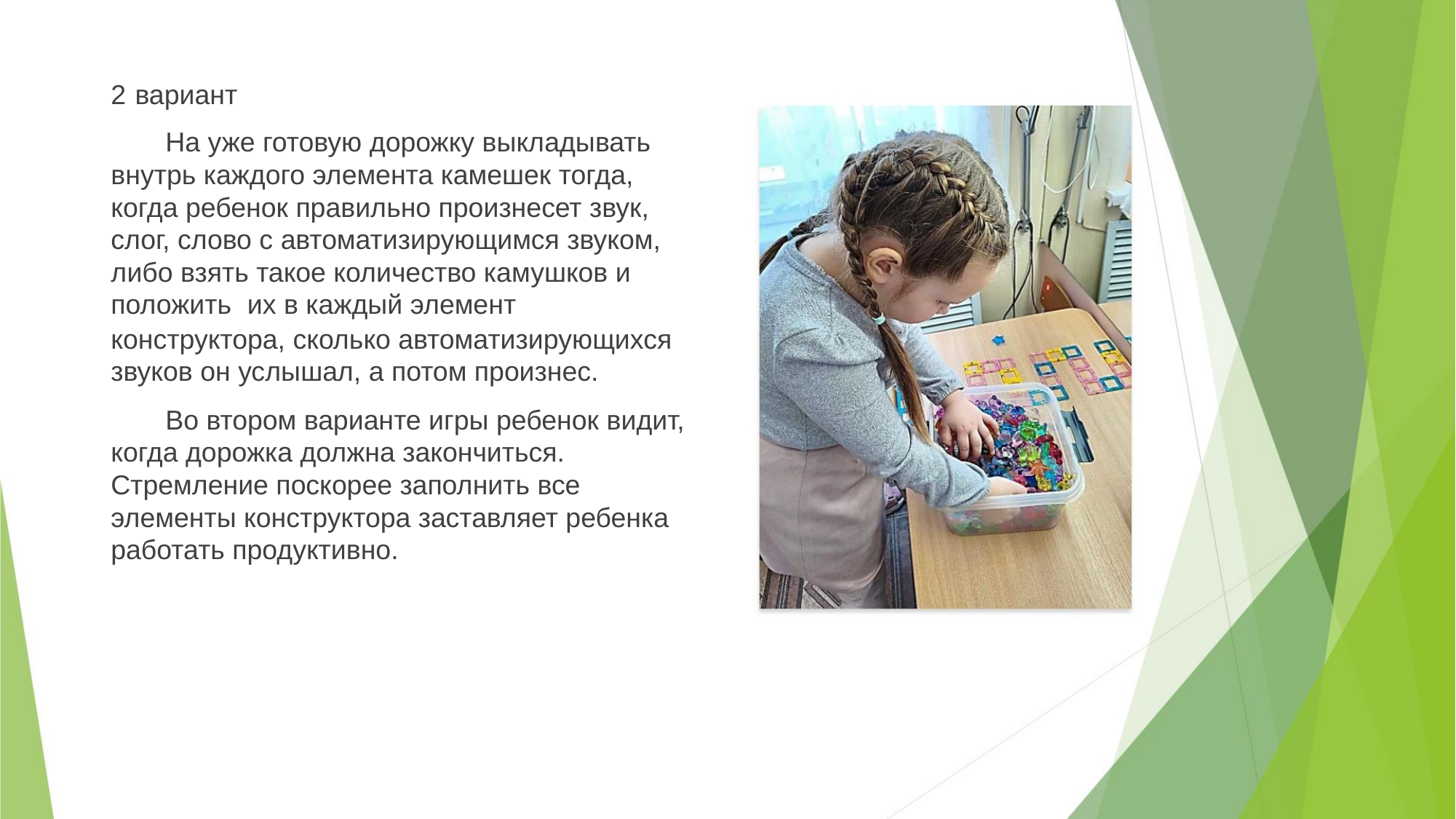

2 вариант
На уже готовую дорожку выкладывать
внутрь каждого элемента камешек тогда,
когда ребенок правильно произнесет звук,
слог, слово с автоматизирующимся звуком,
либо взять такое количество камушков и
положить их в каждый элемент
конструктора, сколько автоматизирующихся
звуков он услышал, а потом произнес.
Во втором варианте игры ребенок видит,
когда дорожка должна закончиться.
Стремление поскорее заполнить все
элементы конструктора заставляет ребенка
работать продуктивно.